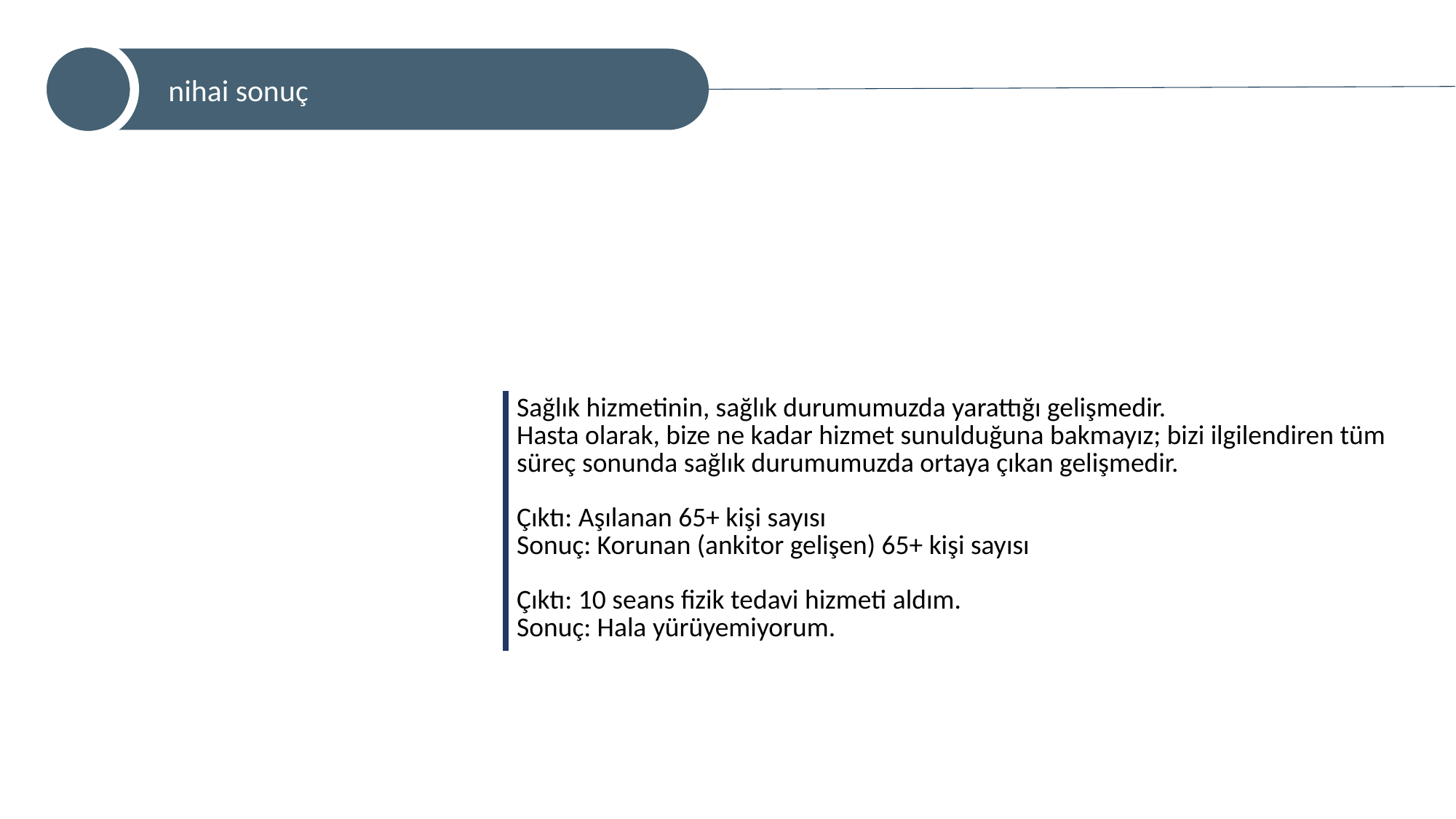

nihai sonuç
| Sağlık hizmetinin, sağlık durumumuzda yarattığı gelişmedir. Hasta olarak, bize ne kadar hizmet sunulduğuna bakmayız; bizi ilgilendiren tüm süreç sonunda sağlık durumumuzda ortaya çıkan gelişmedir. Çıktı: Aşılanan 65+ kişi sayısı Sonuç: Korunan (ankitor gelişen) 65+ kişi sayısı Çıktı: 10 seans fizik tedavi hizmeti aldım. Sonuç: Hala yürüyemiyorum. |
| --- |